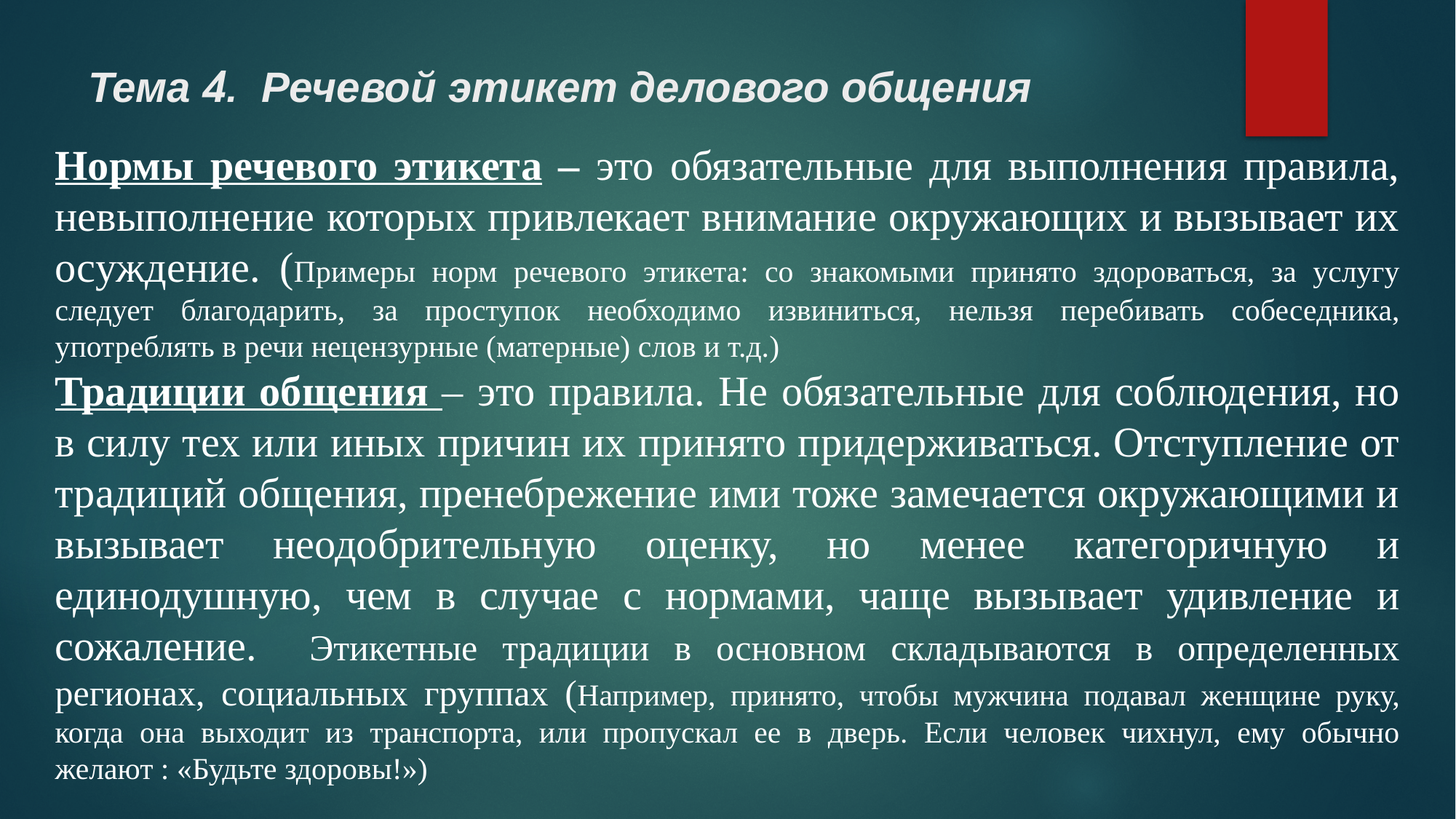

# Тема 4.  Речевой этикет делового общения
Нормы речевого этикета – это обязательные для выполнения правила, невыполнение которых привлекает внимание окружающих и вызывает их осуждение. (Примеры норм речевого этикета: со знакомыми принято здороваться, за услугу следует благодарить, за проступок необходимо извиниться, нельзя перебивать собеседника, употреблять в речи нецензурные (матерные) слов и т.д.)
Традиции общения – это правила. Не обязательные для соблюдения, но в силу тех или иных причин их принято придерживаться. Отступление от традиций общения, пренебрежение ими тоже замечается окружающими и вызывает неодобрительную оценку, но менее категоричную и единодушную, чем в случае с нормами, чаще вызывает удивление и сожаление.  Этикетные традиции в основном складываются в определенных регионах, социальных группах (Например, принято, чтобы мужчина подавал женщине руку, когда она выходит из транспорта, или пропускал ее в дверь. Если человек чихнул, ему обычно желают : «Будьте здоровы!»)